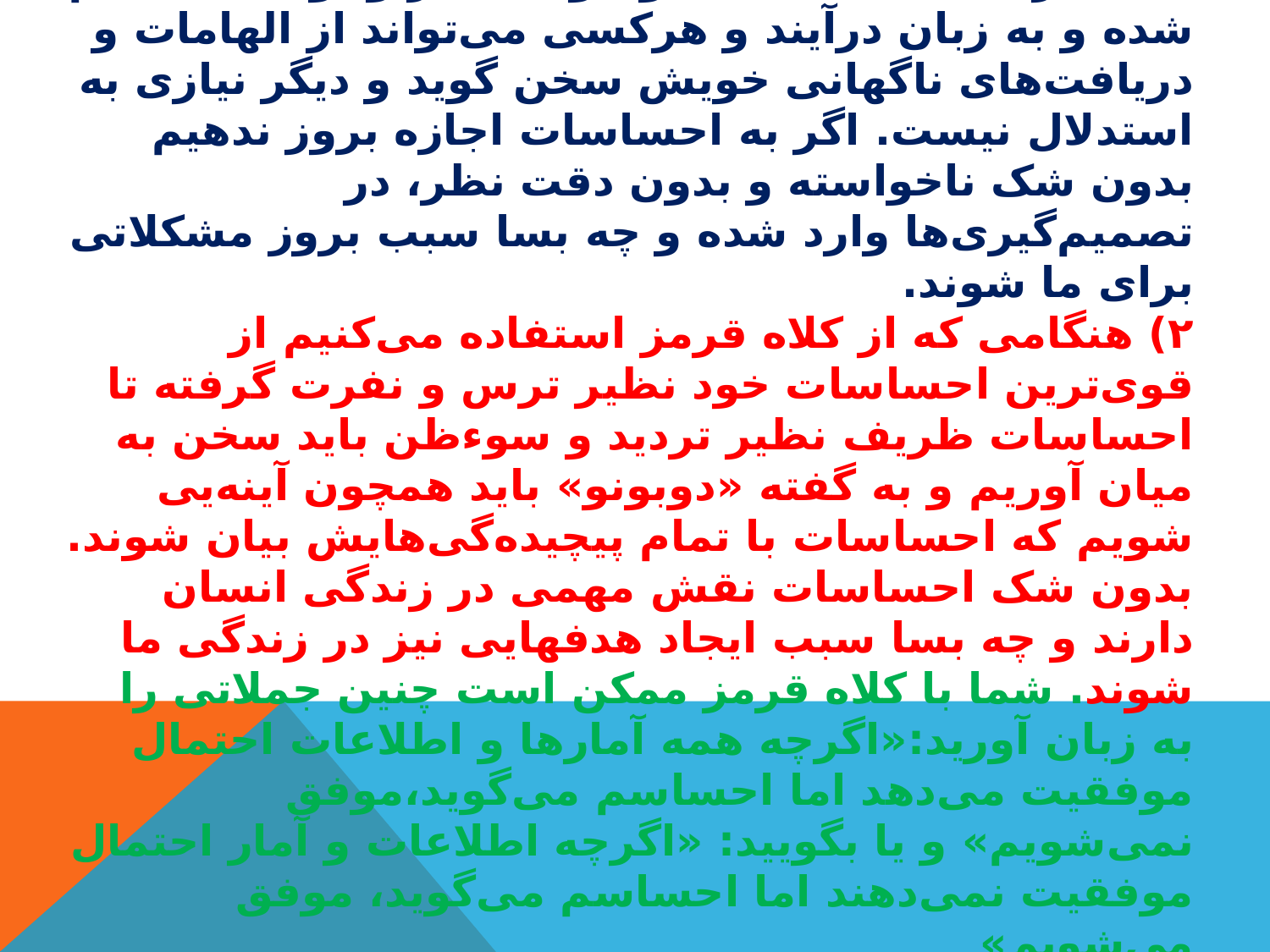

# ۱) اجازه‌ دهید احساسات‌ و عواطف‌ بر وجود شما حاکم‌ شده‌ و به‌ زبان‌ درآیند و هرکسی‌ می‌تواند از الهامات‌ و دریافت‌های‌ ناگهانی‌ خویش‌ سخن‌ گوید و دیگر نیازی‌ به‌ استدلال‌ نیست. اگر به‌ احساسات‌ اجازه‌ بروز ندهیم‌ بدون‌ شک‌ ناخواسته‌ و بدون‌ دقت‌ نظر، در تصمیم‌گیری‌ها وارد شده‌ و چه‌ بسا سبب‌ بروز مشکلاتی‌ برای‌ ما شوند. ۲) هنگامی‌ که‌ از کلاه‌ قرمز استفاده‌ می‌کنیم‌ از قوی‌ترین‌ احساسات‌ خود نظیر ترس‌ و نفرت‌ گرفته‌ تا احساسات‌ ظریف‌ نظیر تردید و سوءظن‌ باید سخن‌ به‌ میان‌ آوریم‌ و به‌ گفته‌ «دوبونو» باید همچون‌ آینه‌یی‌ شویم‌ که‌ احساسات‌ با تمام‌ پیچیده‌گی‌هایش‌ بیان‌ شوند. بدون‌ شک‌ احساسات‌ نقش‌ مهمی‌ در زندگی‌ انسان‌ دارند و چه‌ بسا سبب‌ ایجاد هدفهایی‌ نیز در زندگی‌ ما شوند. شما با کلاه‌ قرمز ممکن‌ است‌ چنین‌ جملاتی‌ را به‌ زبان‌ آورید:«اگرچه‌ همه‌ آمارها و اطلاعات‌ احتمال‌ موفقیت‌ می‌دهد اما احساسم‌ می‌گوید،موفق‌ نمی‌شویم» و یا بگویید: «اگرچه‌ اطلاعات‌ و آمار احتمال‌ موفقیت‌ نمی‌دهند اما احساسم‌ می‌گوید، موفق‌ می‌شویم‌»